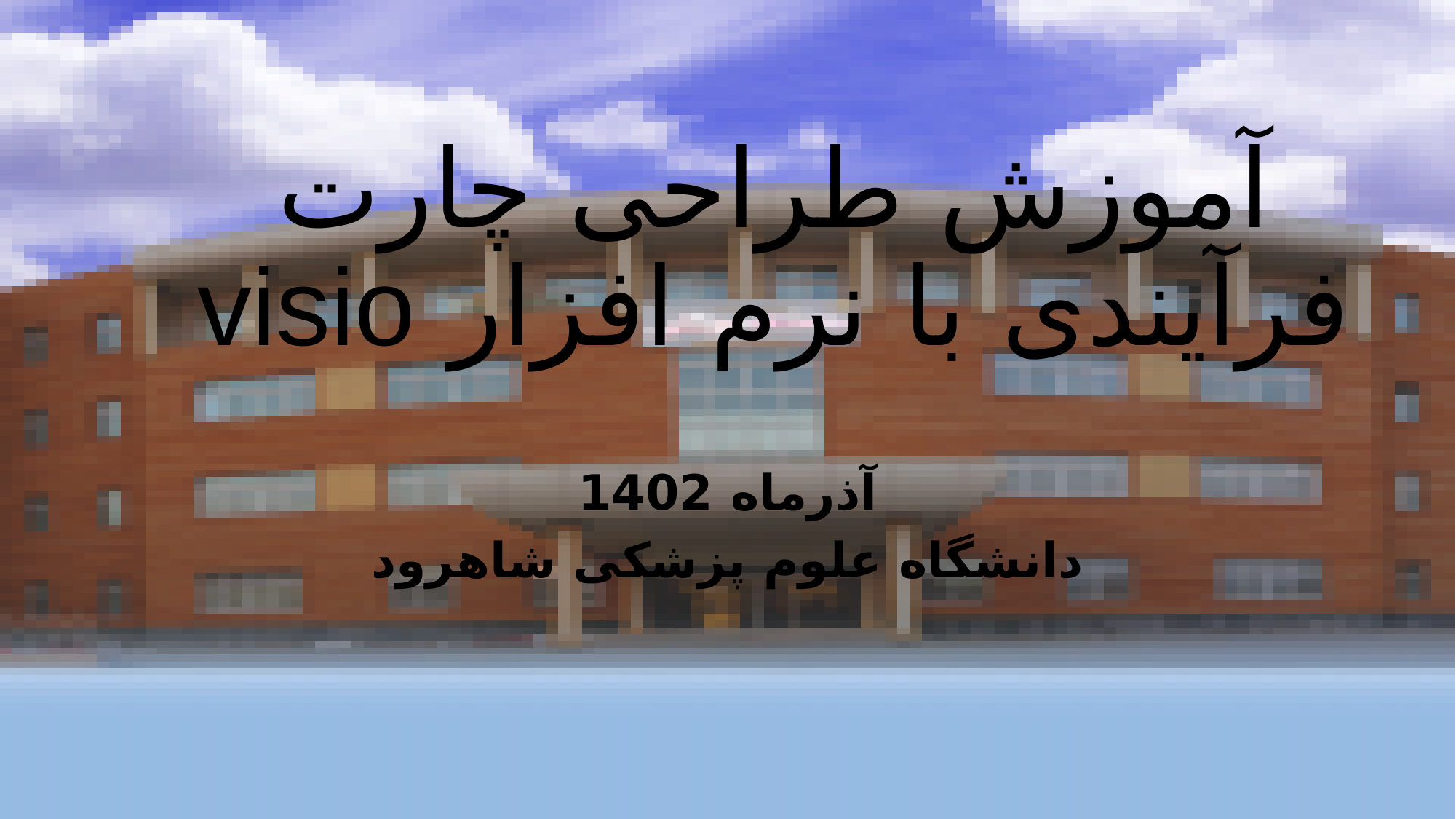

# آموزش طراحی چارت فرآیندی با نرم افزار visio
آذرماه 1402
دانشگاه علوم پزشکی شاهرود